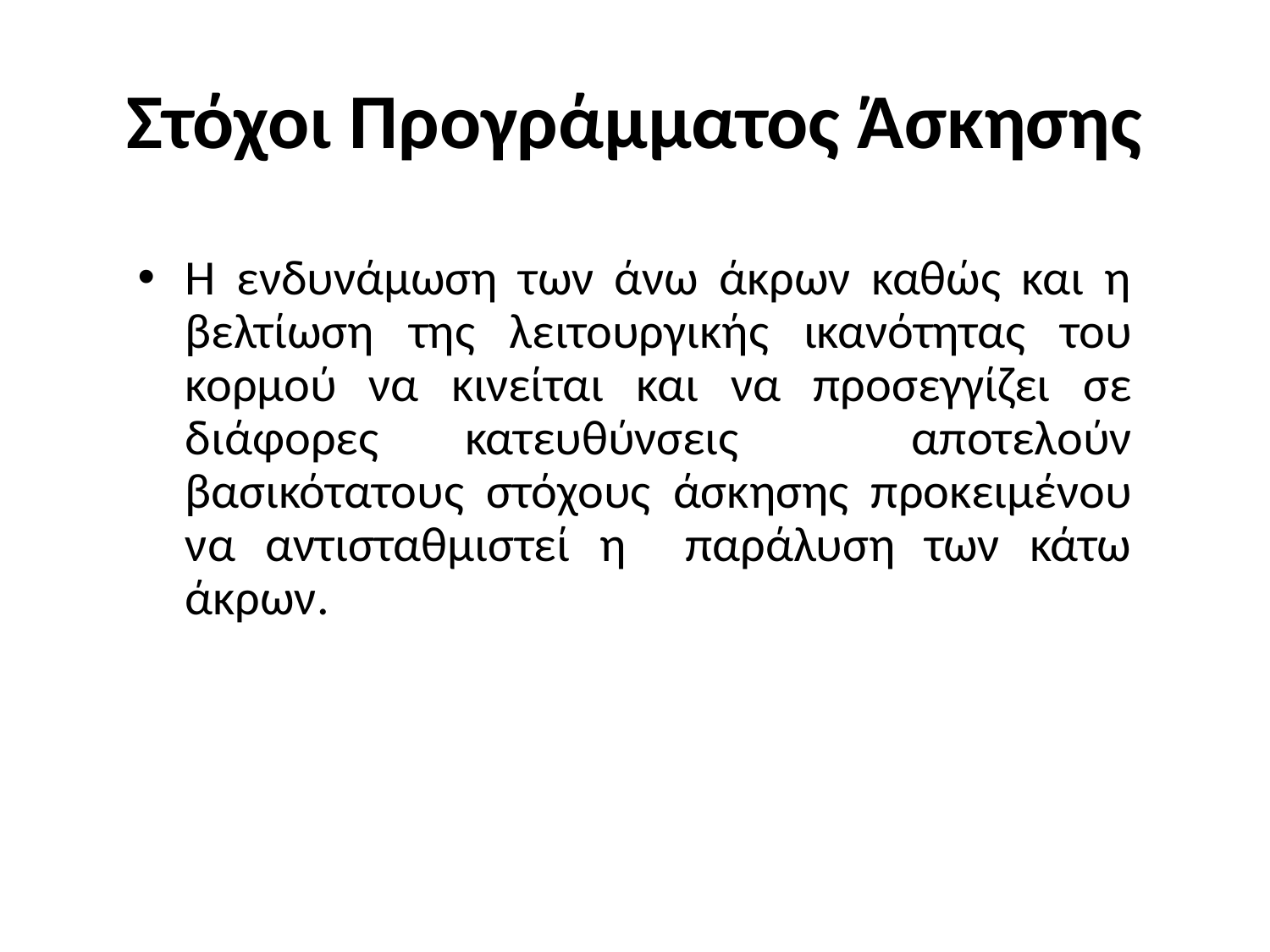

# Στόχοι Προγράμματος Άσκησης
Η ενδυνάμωση των άνω άκρων καθώς και η βελτίωση της λειτουργικής ικανότητας του κορμού να κινείται και να προσεγγίζει σε διάφορες κατευθύνσεις  αποτελούν βασικότατους στόχους άσκησης προκειμένου να αντισταθμιστεί η  παράλυση των κάτω άκρων.